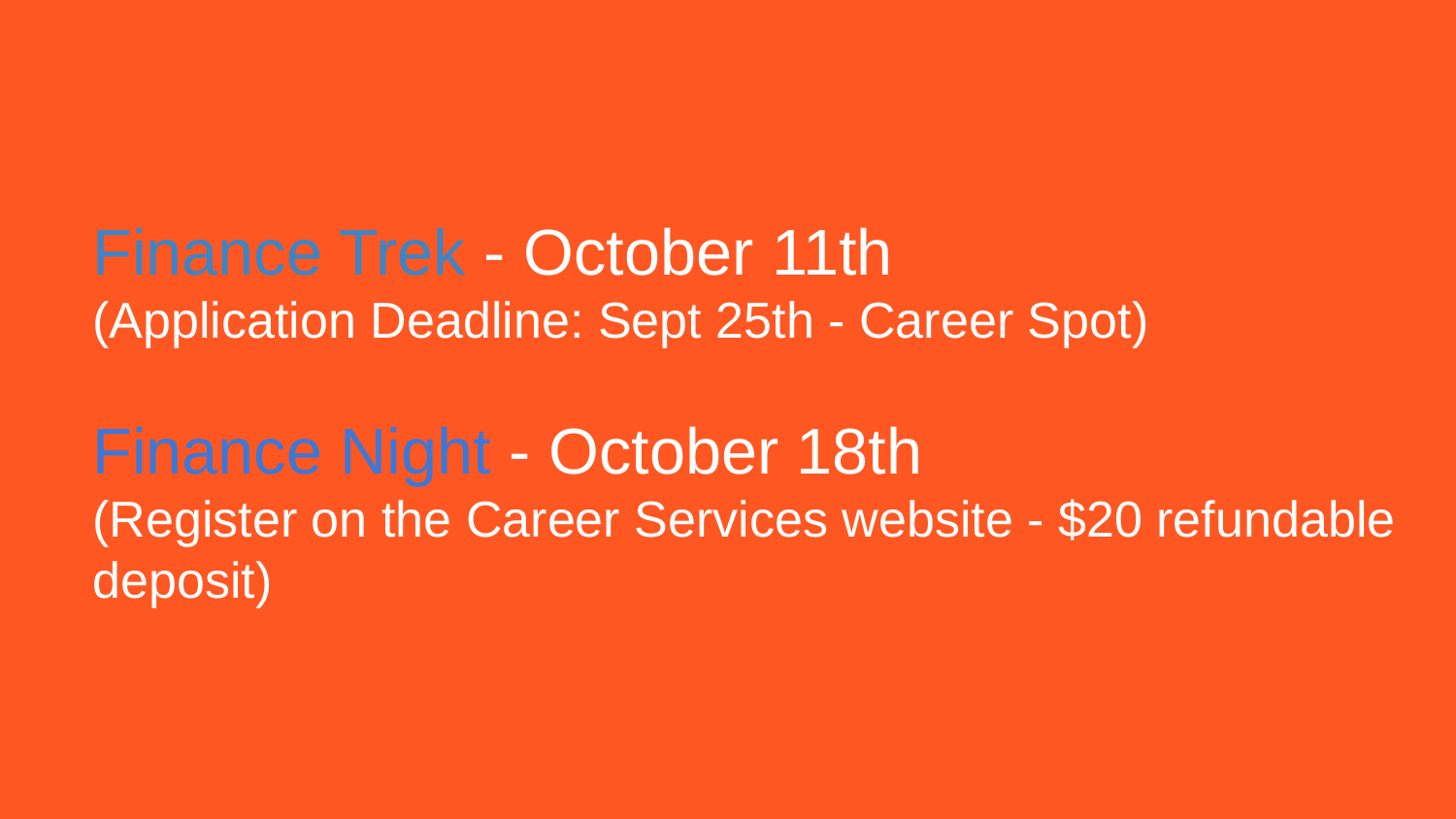

# Finance Trek - October 11th
(Application Deadline: Sept 25th - Career Spot)

Finance Night - October 18th
(Register on the Career Services website - $20 refundable deposit)